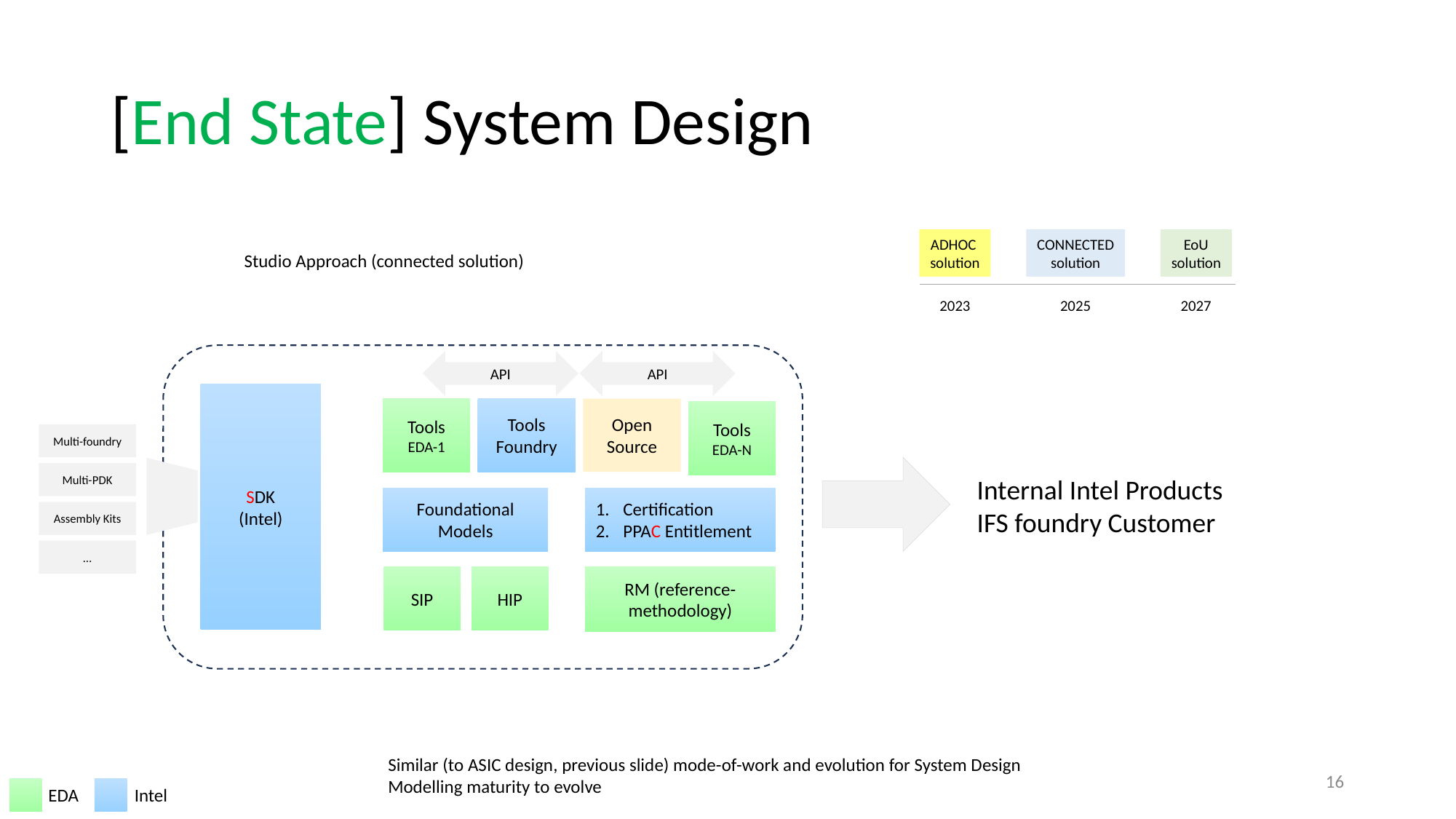

# [End State] System Design
ADHOC
solution
CONNECTED
solution
EoU
solution
Studio Approach (connected solution)
2023
2025
2027

API
API
SDK
(Intel)
Tools
EDA-1
Tools
Foundry
Open Source
Tools
EDA-N
Multi-foundry
Multi-PDK
Assembly Kits
…

Internal Intel Products
IFS foundry Customer

Certification
PPAC Entitlement
Foundational Models
SIP
HIP
RM (reference-methodology)
Similar (to ASIC design, previous slide) mode-of-work and evolution for System Design
Modelling maturity to evolve
16
EDA
Intel